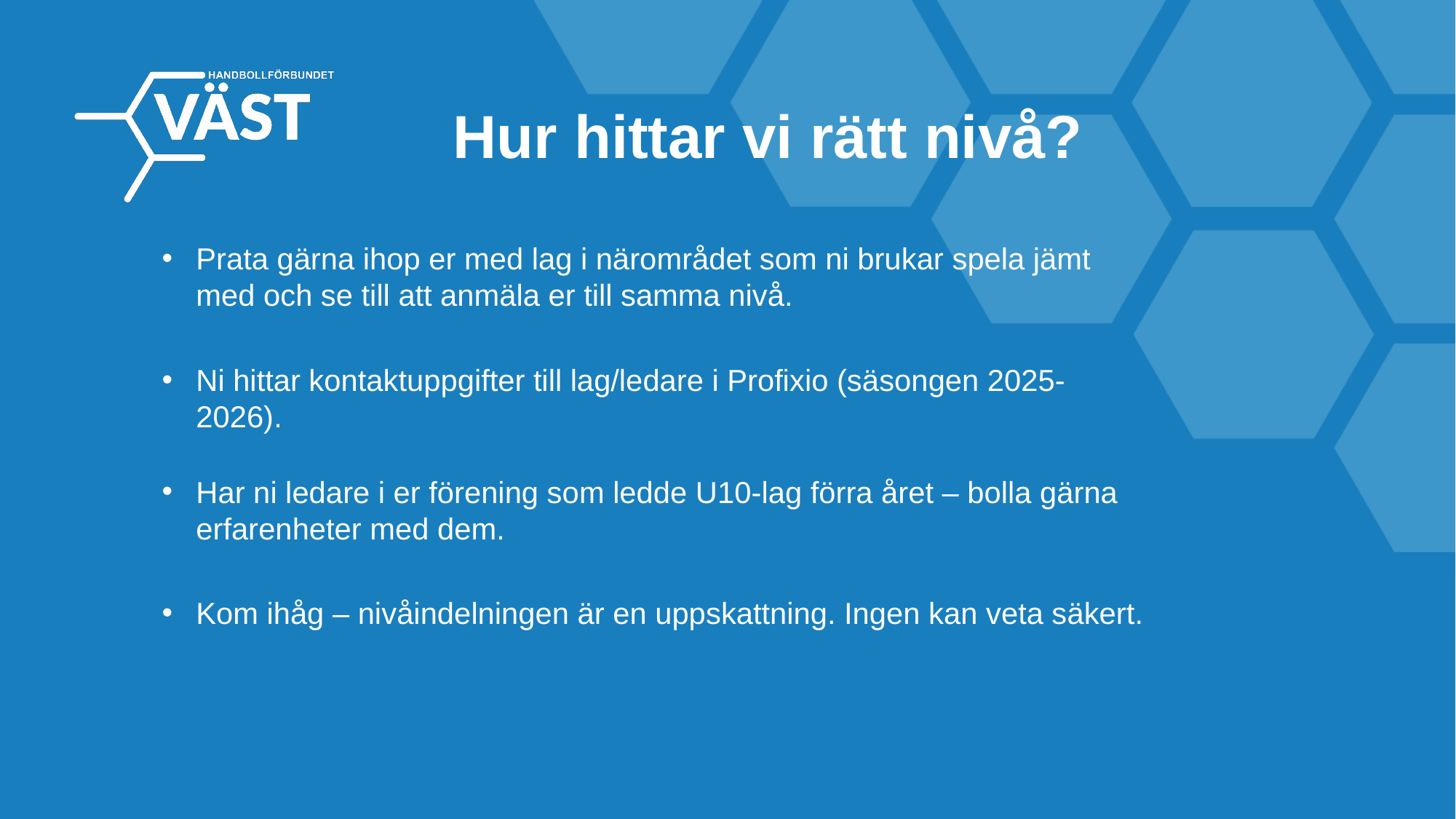

Hur hittar vi rätt nivå?
Prata gärna ihop er med lag i närområdet som ni brukar spela jämt med och se till att anmäla er till samma nivå.
Ni hittar kontaktuppgifter till lag/ledare i Profixio (säsongen 2025-2026).
Har ni ledare i er förening som ledde U10-lag förra året – bolla gärna erfarenheter med dem.
Kom ihåg – nivåindelningen är en uppskattning. Ingen kan veta säkert.